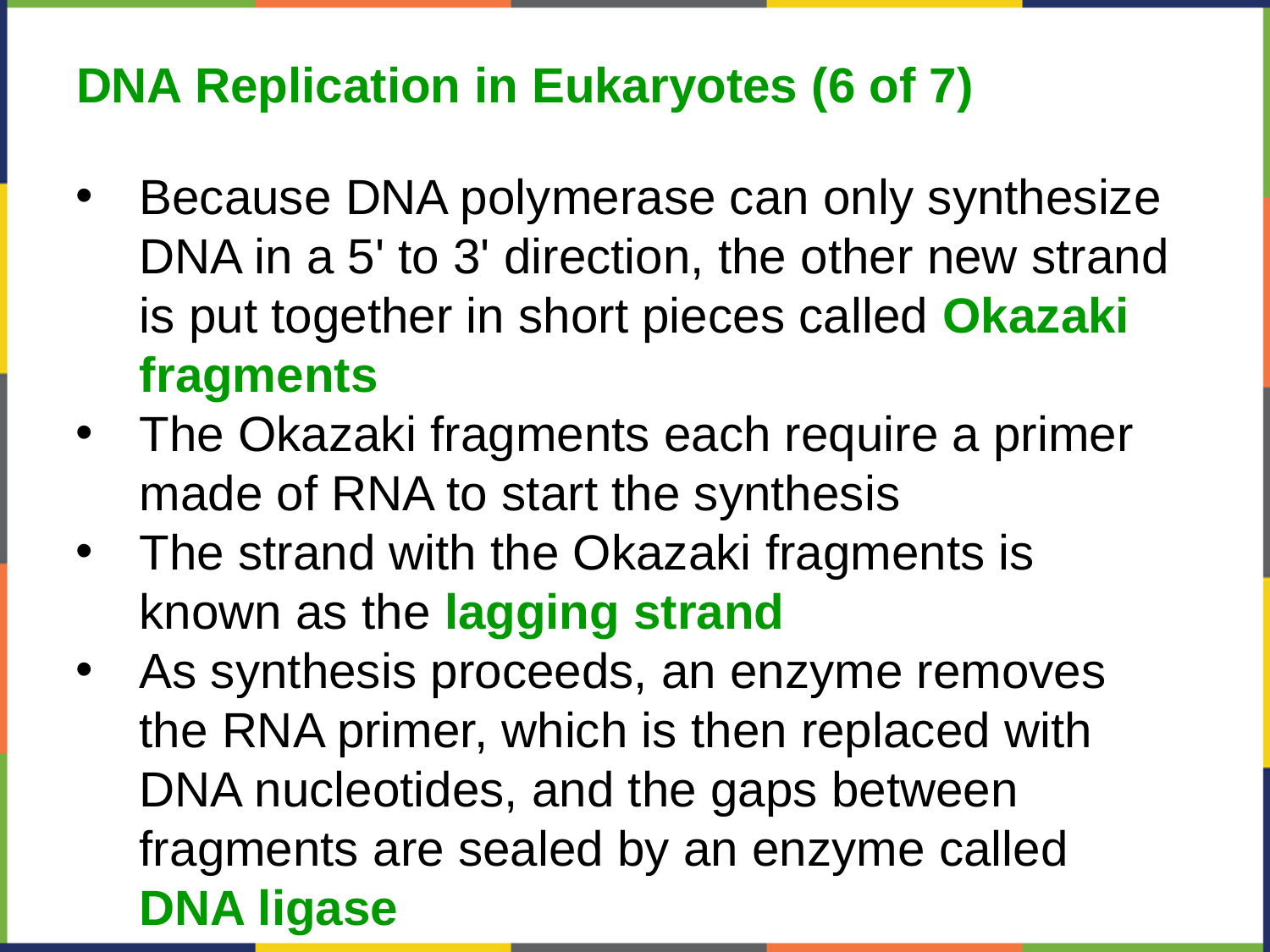

DNA Replication in Eukaryotes (6 of 7)
Because DNA polymerase can only synthesize DNA in a 5' to 3' direction, the other new strand is put together in short pieces called Okazaki fragments
The Okazaki fragments each require a primer made of RNA to start the synthesis
The strand with the Okazaki fragments is known as the lagging strand
As synthesis proceeds, an enzyme removes the RNA primer, which is then replaced with DNA nucleotides, and the gaps between fragments are sealed by an enzyme called DNA ligase